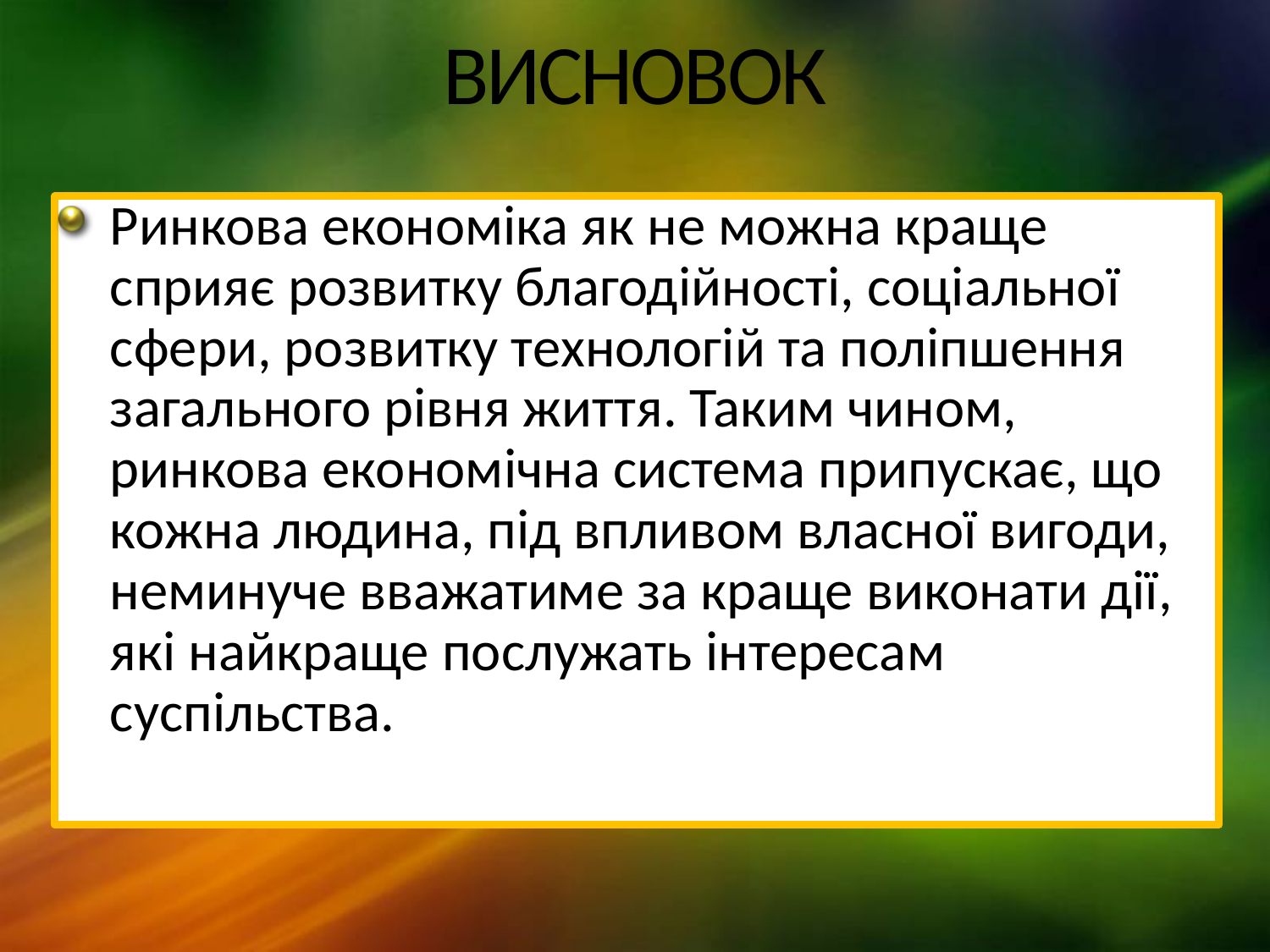

# ВИСНОВОК
Ринкова економіка як не можна краще сприяє розвитку благодійності, соціальної сфери, розвитку технологій та поліпшення загального рівня життя. Таким чином, ринкова економічна система припускає, що кожна людина, під впливом власної вигоди, неминуче вважатиме за краще виконати дії, які найкраще послужать інтересам суспільства.